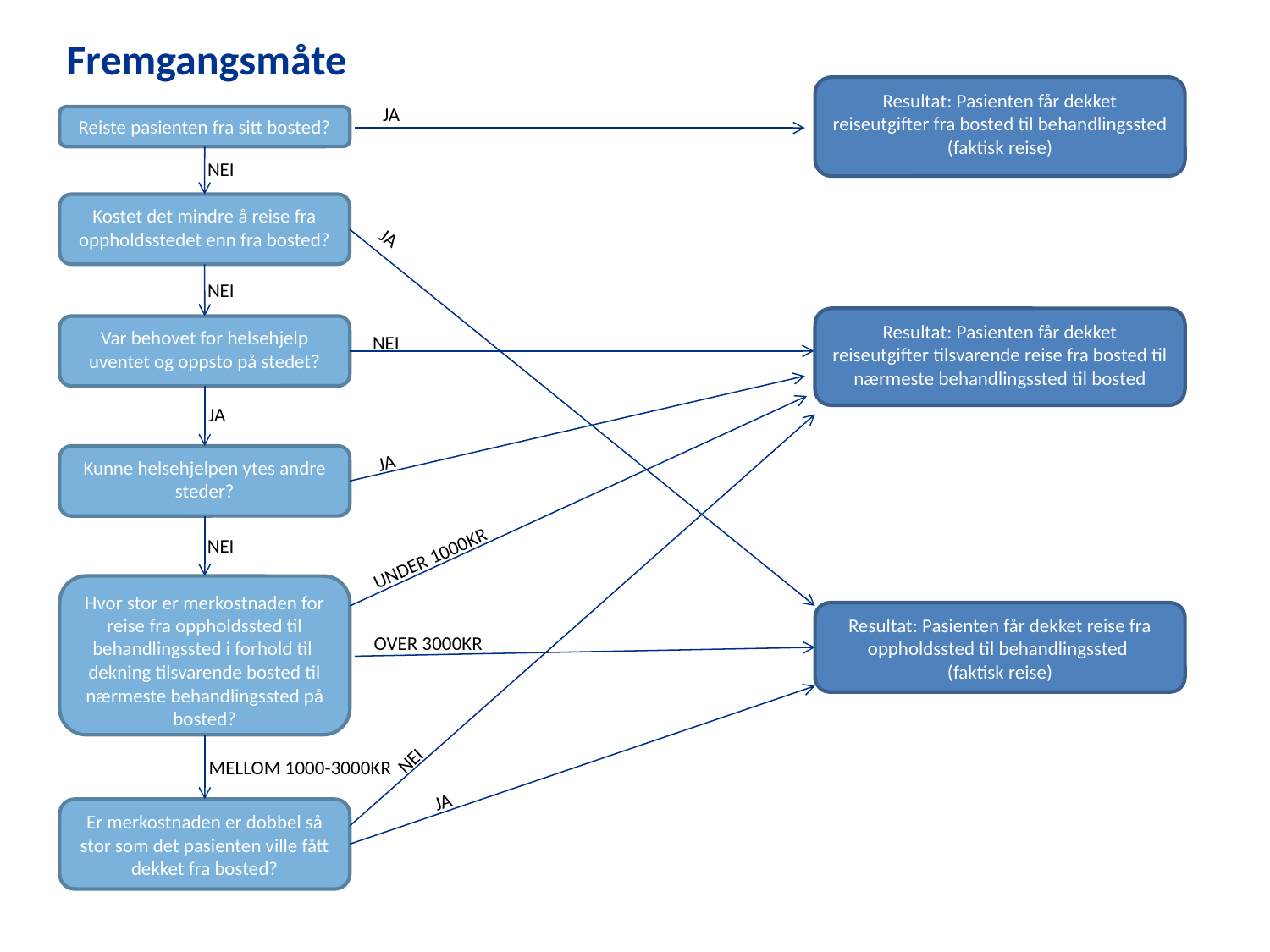

Fremgangsmåte
Resultat: Pasienten får dekket reiseutgifter fra bosted til behandlingssted
(faktisk reise)
JA
Reiste pasienten fra sitt bosted?
NEI
Kostet det mindre å reise fra oppholdsstedet enn fra bosted?
JA
NEI
Resultat: Pasienten får dekket reiseutgifter tilsvarende reise fra bosted til nærmeste behandlingssted til bosted
Var behovet for helsehjelp uventet og oppsto på stedet?
NEI
JA
JA
Kunne helsehjelpen ytes andre steder?
NEI
UNDER 1000KR
Hvor stor er merkostnaden for reise fra oppholdssted til behandlingssted i forhold til  dekning tilsvarende bosted til nærmeste behandlingssted på bosted?
Resultat: Pasienten får dekket reise fra oppholdssted til behandlingssted
(faktisk reise)
OVER 3000KR
NEI
MELLOM 1000-3000KR
JA
Er merkostnaden er dobbel så stor som det pasienten ville fått dekket fra bosted?